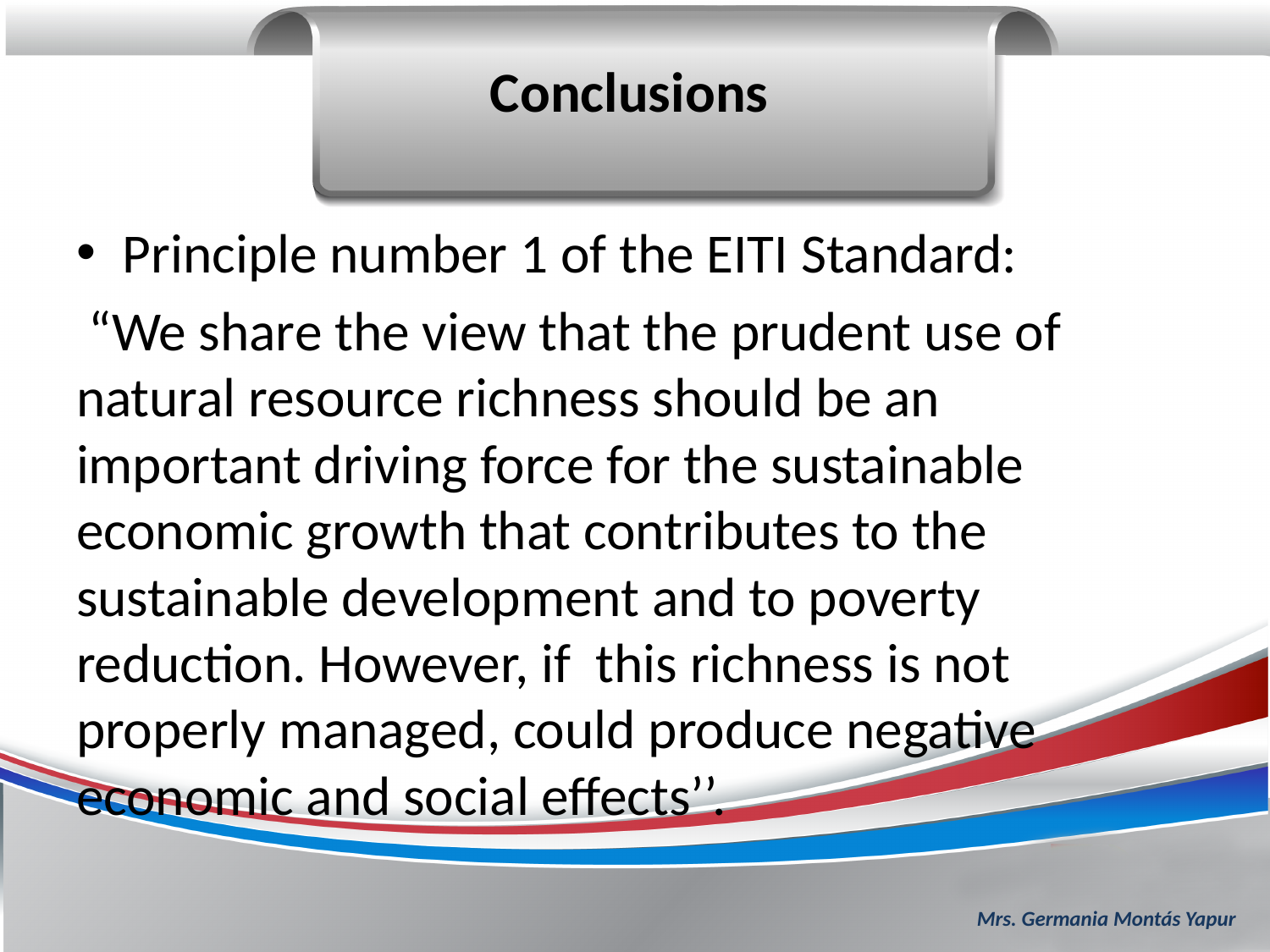

#
Conclusions
Principle number 1 of the EITI Standard:
 “We share the view that the prudent use of natural resource richness should be an important driving force for the sustainable economic growth that contributes to the sustainable development and to poverty reduction. However, if  this richness is not properly managed, could produce negative economic and social effects’’.